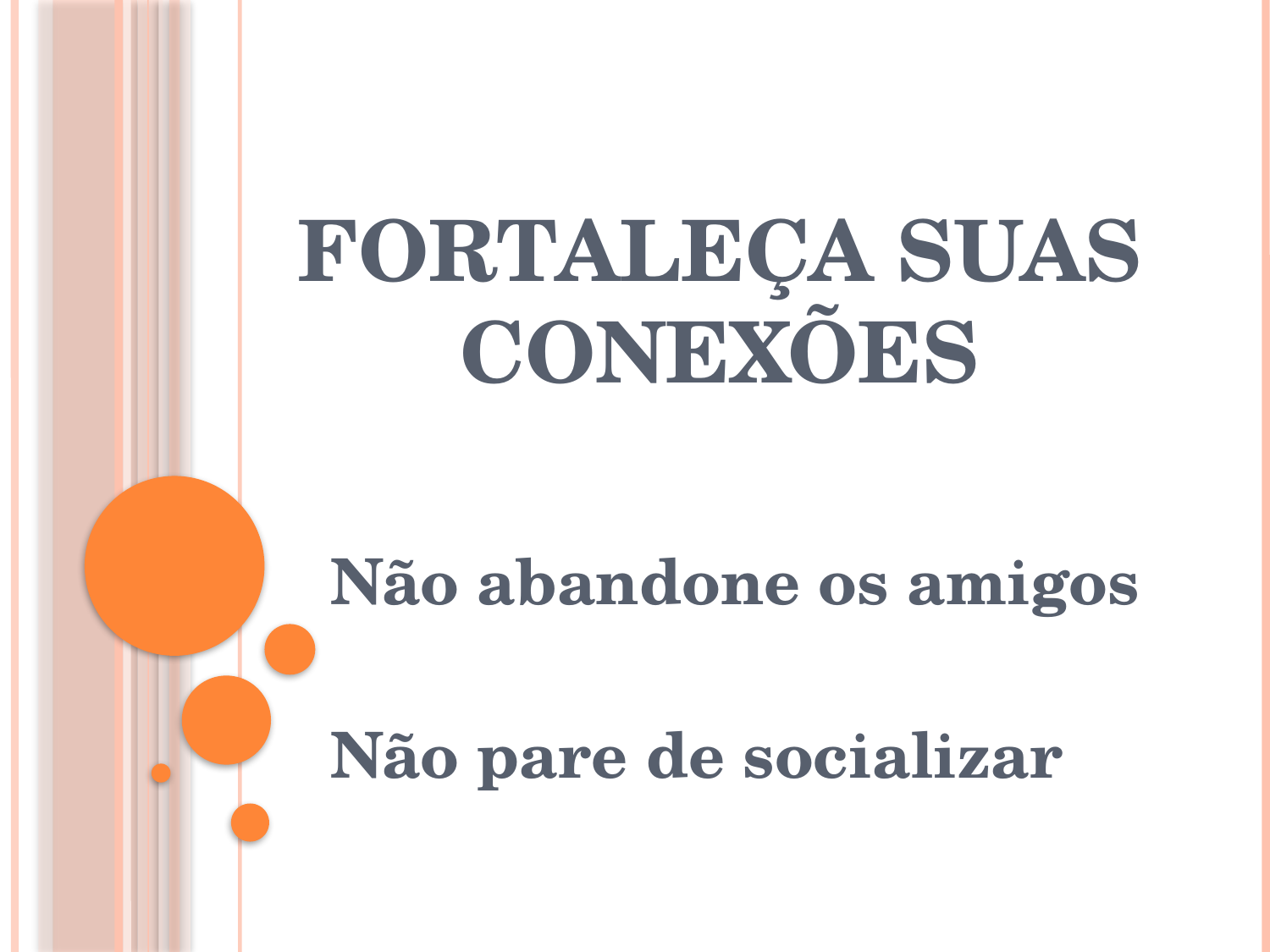

# Fortaleça suas Conexões

Não abandone os amigos

Não pare de socializar